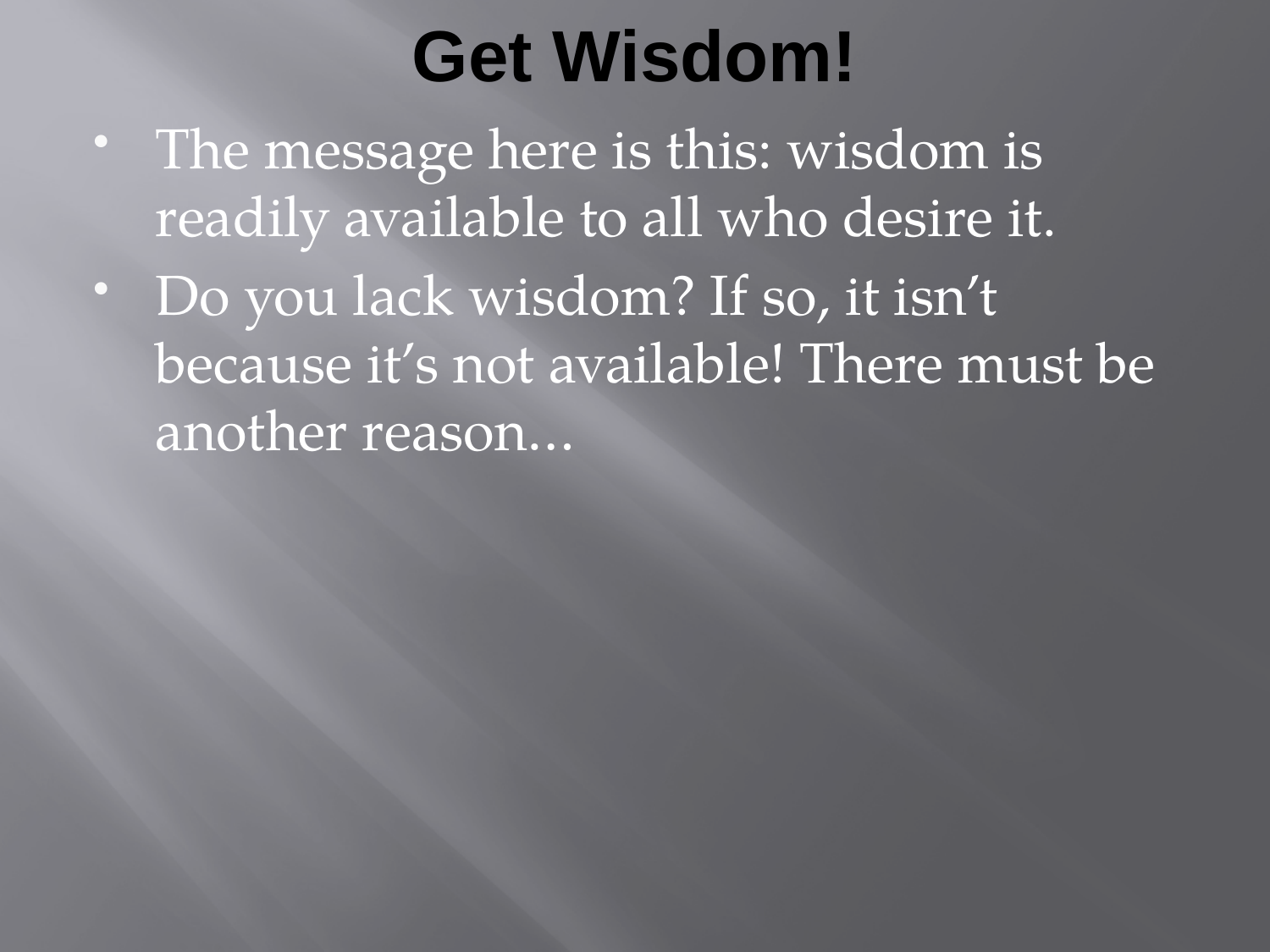

# Get Wisdom!
The message here is this: wisdom is readily available to all who desire it.
Do you lack wisdom? If so, it isn’t because it’s not available! There must be another reason…